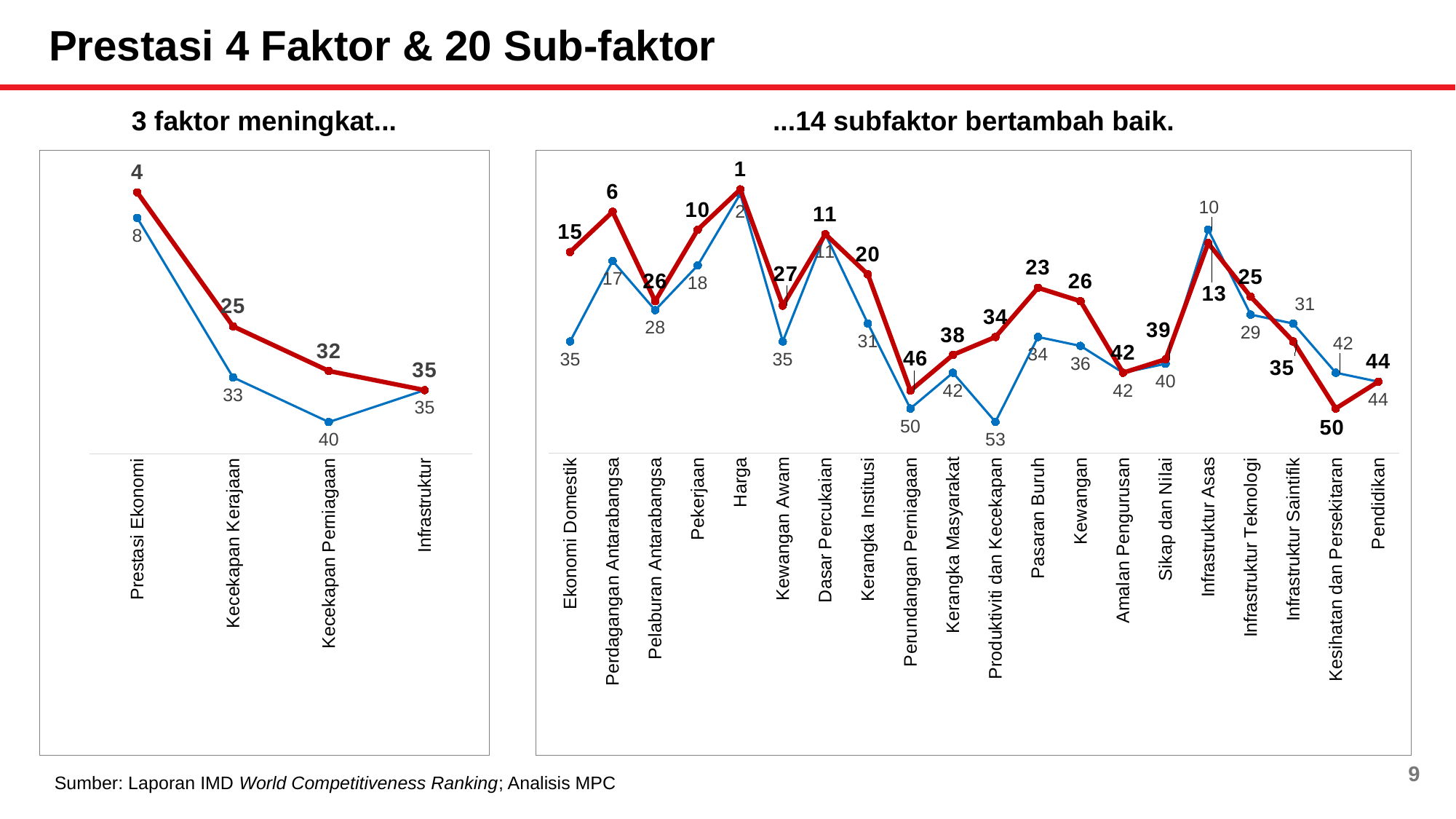

# Prestasi 4 Faktor & 20 Sub-faktor

3 faktor meningkat...
...14 subfaktor bertambah baik.

### Chart

| Category | 2024 | 2025 |
|---|---|---|
| Prestasi Ekonomi | 8.0 | 4.0 |
| Kecekapan Kerajaan | 33.0 | 25.0 |
| Kecekapan Perniagaan | 40.0 | 32.0 |
| Infrastruktur | 35.0 | 35.0 |

### Chart

| Category | 2024 | 2025 |
|---|---|---|
| Ekonomi Domestik | 35.0 | 15.0 |
| Perdagangan Antarabangsa | 17.0 | 6.0 |
| Pelaburan Antarabangsa | 28.0 | 26.0 |
| Pekerjaan | 18.0 | 10.0 |
| Harga | 2.0 | 1.0 |
| Kewangan Awam | 35.0 | 27.0 |
| Dasar Percukaian | 11.0 | 11.0 |
| Kerangka Institusi | 31.0 | 20.0 |
| Perundangan Perniagaan | 50.0 | 46.0 |
| Kerangka Masyarakat | 42.0 | 38.0 |
| Produktiviti dan Kecekapan | 53.0 | 34.0 |
| Pasaran Buruh | 34.0 | 23.0 |
| Kewangan | 36.0 | 26.0 |
| Amalan Pengurusan | 42.0 | 42.0 |
| Sikap dan Nilai | 40.0 | 39.0 |
| Infrastruktur Asas | 10.0 | 13.0 |
| Infrastruktur Teknologi | 29.0 | 25.0 |
| Infrastruktur Saintifik | 31.0 | 35.0 |
| Kesihatan dan Persekitaran | 42.0 | 50.0 |
| Pendidikan | 44.0 | 44.0 |
9
Sumber: Laporan IMD World Competitiveness Ranking; Analisis MPC